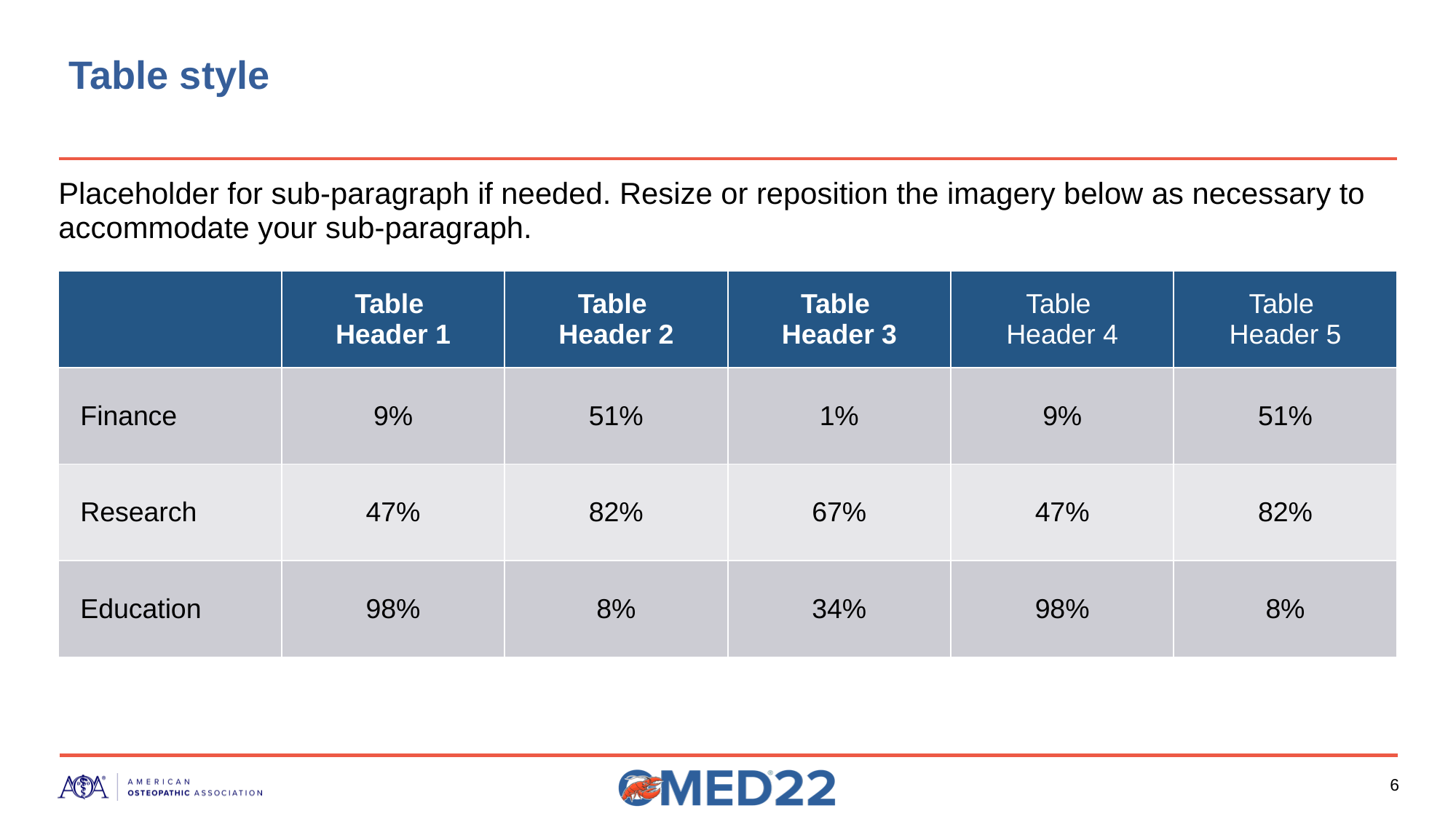

# Table style
Placeholder for sub-paragraph if needed. Resize or reposition the imagery below as necessary to accommodate your sub-paragraph.
|  | Table Header 1 | Table Header 2 | Table Header 3 | Table Header 4 | Table Header 5 |
| --- | --- | --- | --- | --- | --- |
| Finance | 9% | 51% | 1% | 9% | 51% |
| Research | 47% | 82% | 67% | 47% | 82% |
| Education | 98% | 8% | 34% | 98% | 8% |